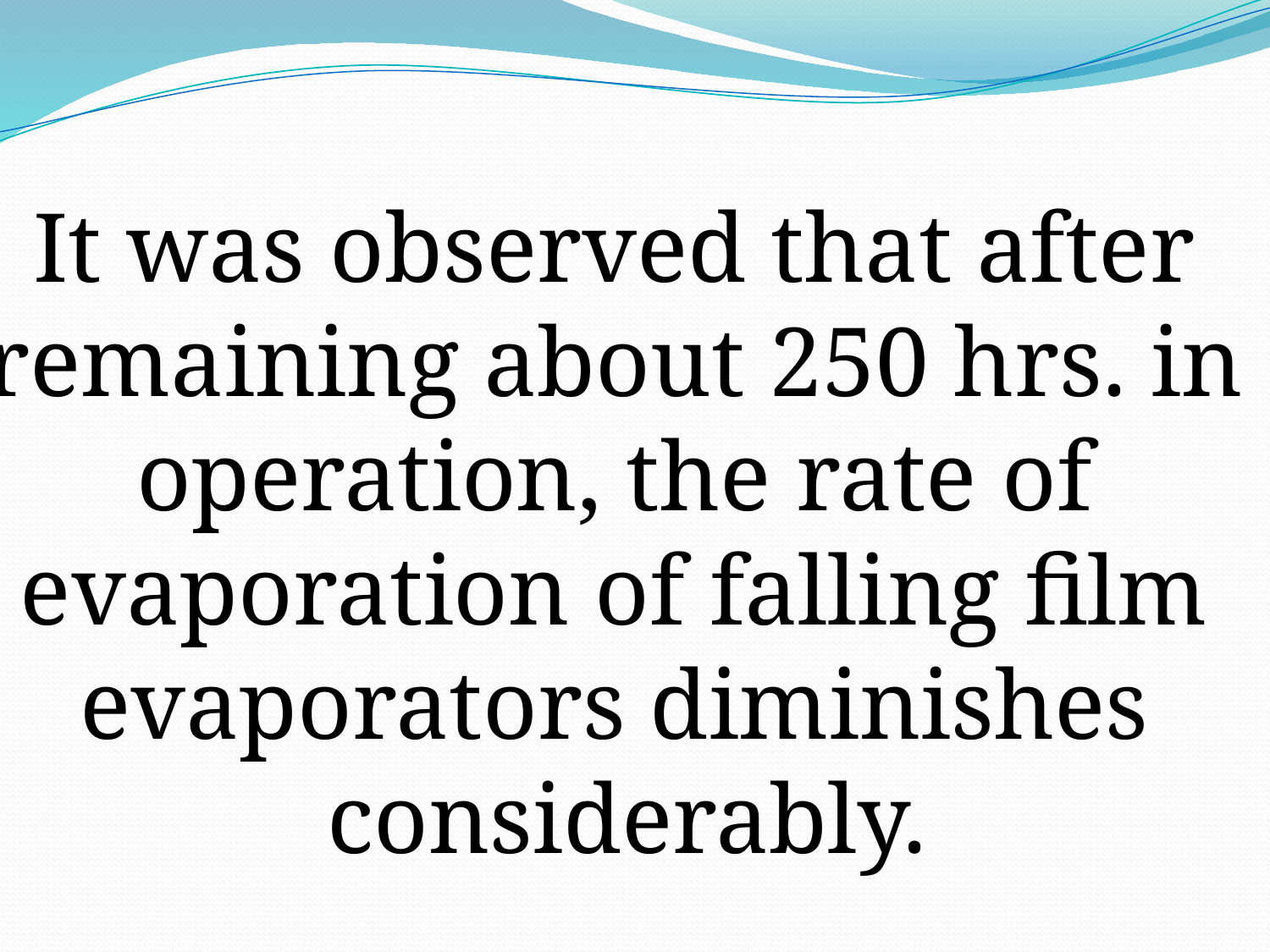

It was observed that after
remaining about 250 hrs. in
operation, the rate of
evaporation of falling film
evaporators diminishes
considerably.